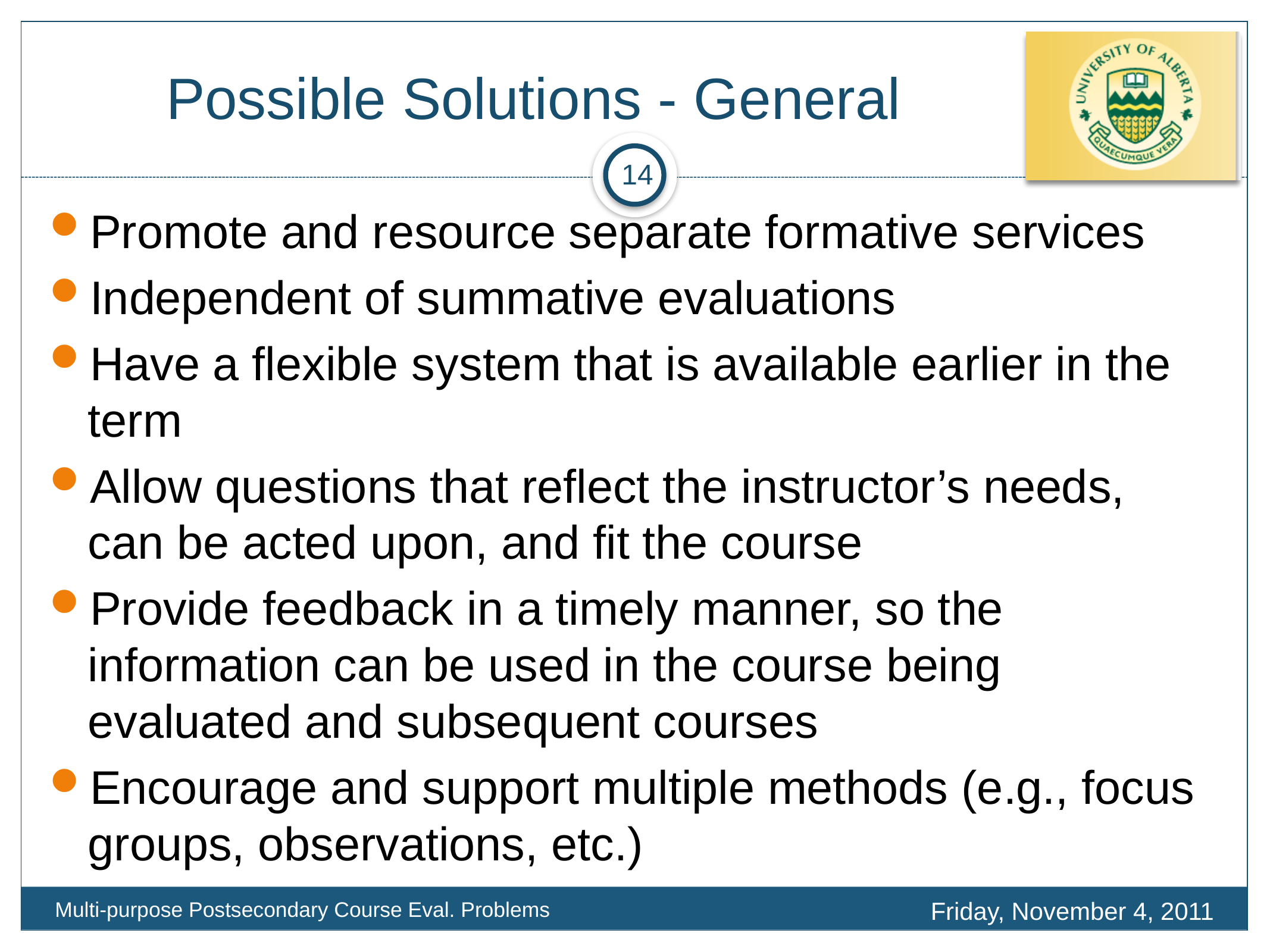

# Possible Solutions - General
14
Promote and resource separate formative services
Independent of summative evaluations
Have a flexible system that is available earlier in the term
Allow questions that reflect the instructor’s needs, can be acted upon, and fit the course
Provide feedback in a timely manner, so the information can be used in the course being evaluated and subsequent courses
Encourage and support multiple methods (e.g., focus groups, observations, etc.)
Friday, November 4, 2011
Multi-purpose Postsecondary Course Eval. Problems